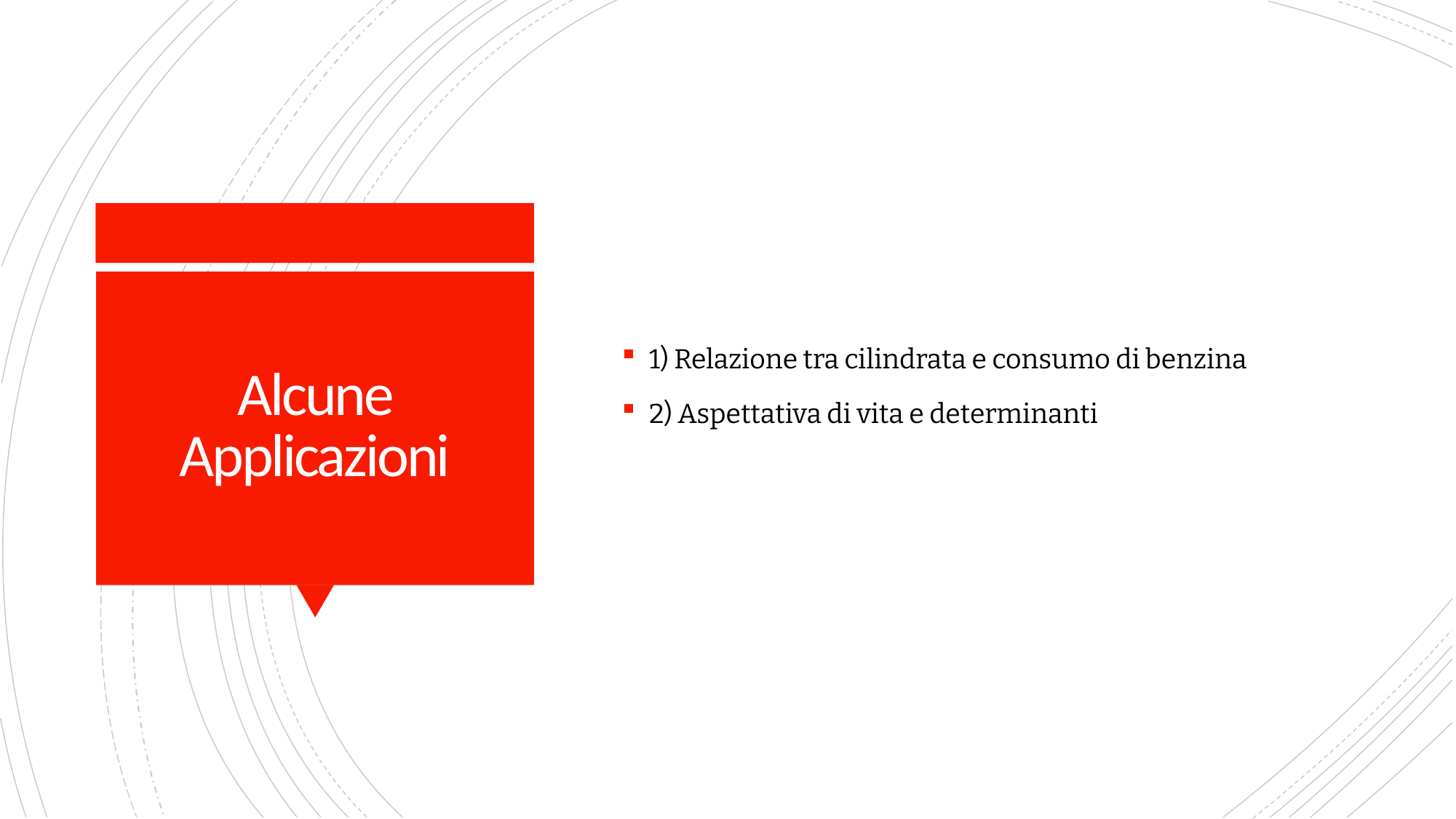

1) Relazione tra cilindrata e consumo di benzina
2) Aspettativa di vita e determinanti

# Alcune Applicazioni